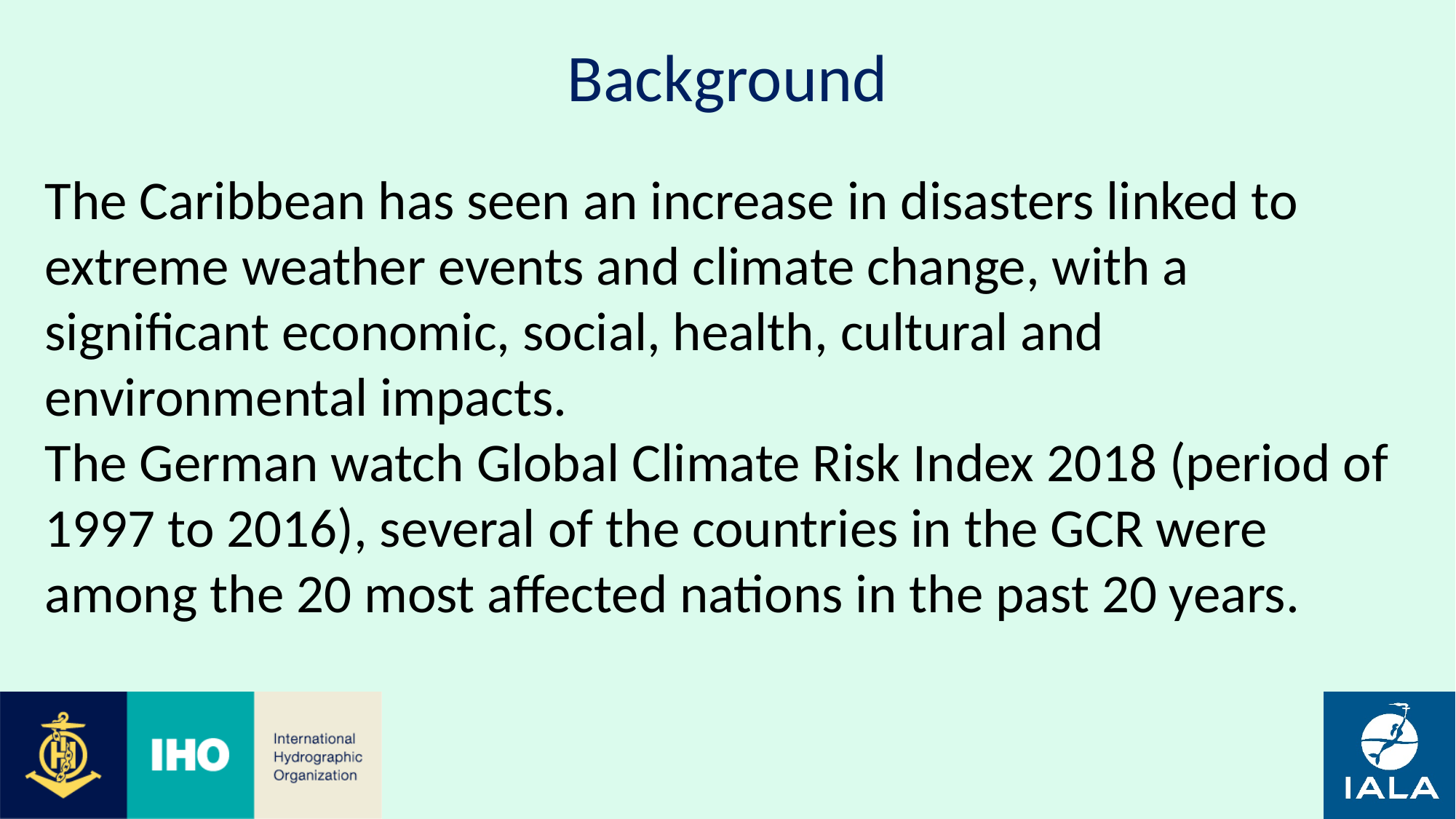

# Background
The Caribbean has seen an increase in disasters linked to extreme weather events and climate change, with a significant economic, social, health, cultural and environmental impacts.
The German watch Global Climate Risk Index 2018 (period of 1997 to 2016), several of the countries in the GCR were among the 20 most affected nations in the past 20 years.